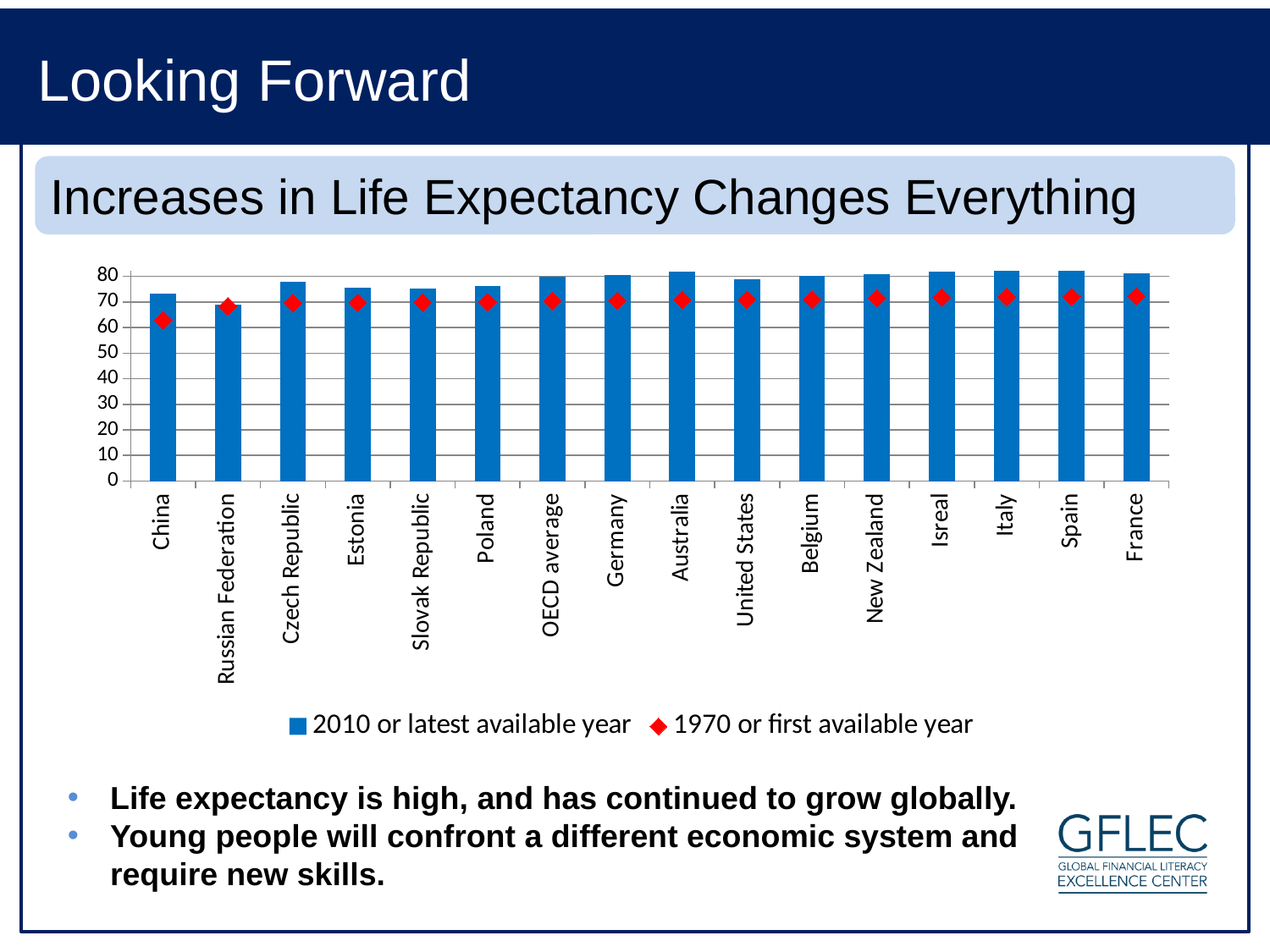

Looking Forward
Increases in Life Expectancy Changes Everything

### Chart

| Category | 2010 or latest available year | 1970 or first available year |
|---|---|---|
| China | 73.3 | 62.9 |
| Russian Federation | 69.0 | 68.3 |
| Czech Republic | 77.7 | 69.6 |
| Estonia | 75.6 | 69.7 |
| Slovak Republic | 75.2 | 69.8 |
| Poland | 76.3 | 70.0 |
| OECD average | 79.7617647058825 | 70.32187499999995 |
| Germany | 80.5 | 70.5 |
| Australia | 81.8 | 70.8 |
| United States | 78.7 | 70.9 |
| Belgium | 80.3 | 71.0 |
| New Zealand | 81.0 | 71.5 |
| Isreal | 81.7 | 71.8 |
| Italy | 82.0 | 72.0 |
| Spain | 82.2 | 72.0 |
| France | 81.3 | 72.2 |
Título da Palestra
Nome do palestrante
Life expectancy is high, and has continued to grow globally.
Young people will confront a different economic system and require new skills.